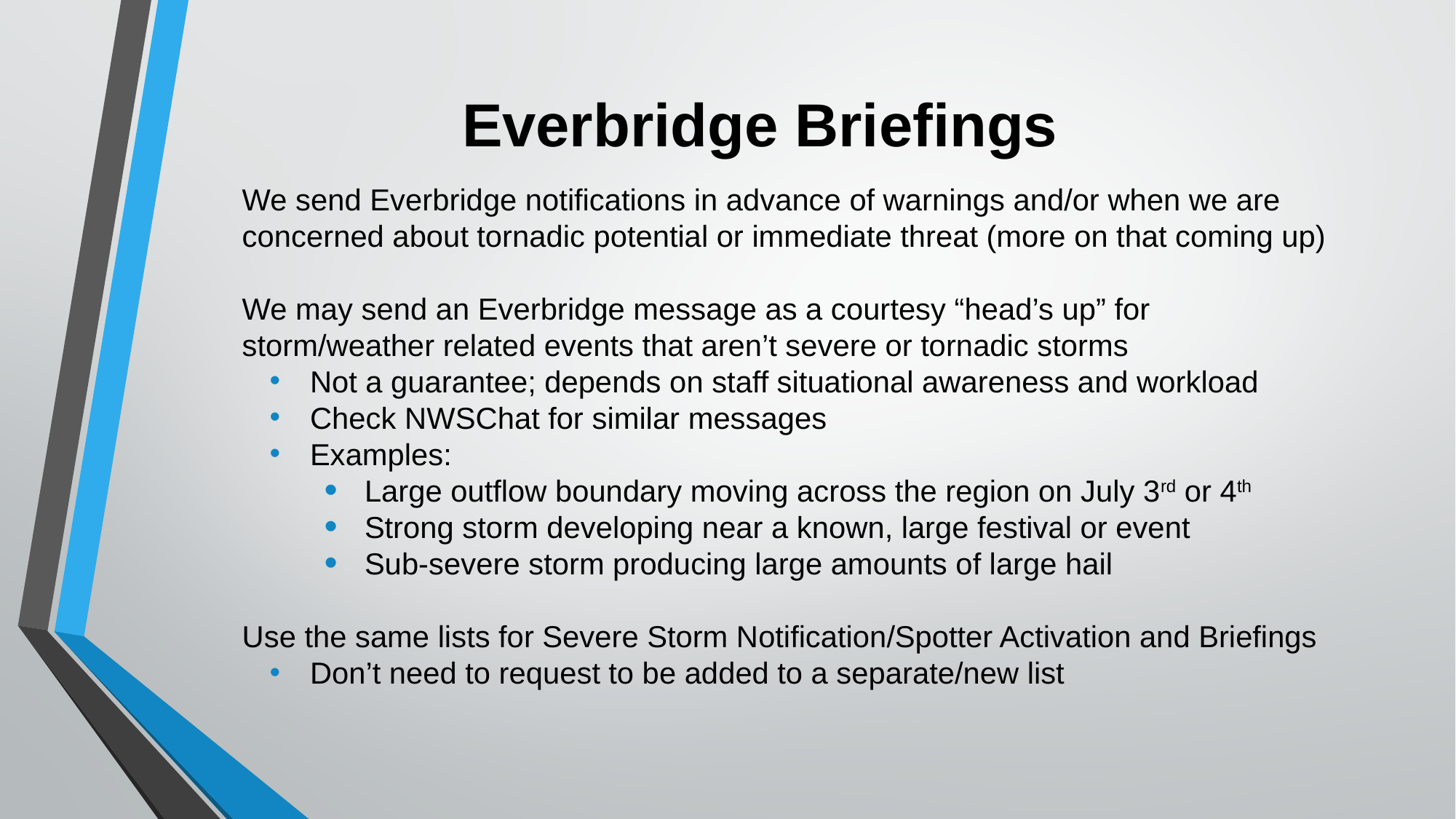

# Everbridge Briefings
We send Everbridge notifications in advance of warnings and/or when we are concerned about tornadic potential or immediate threat (more on that coming up)

We may send an Everbridge message as a courtesy “head’s up” for storm/weather related events that aren’t severe or tornadic storms
Not a guarantee; depends on staff situational awareness and workload
Check NWSChat for similar messages
Examples:
Large outflow boundary moving across the region on July 3rd or 4th
Strong storm developing near a known, large festival or event
Sub-severe storm producing large amounts of large hail

Use the same lists for Severe Storm Notification/Spotter Activation and Briefings
Don’t need to request to be added to a separate/new list